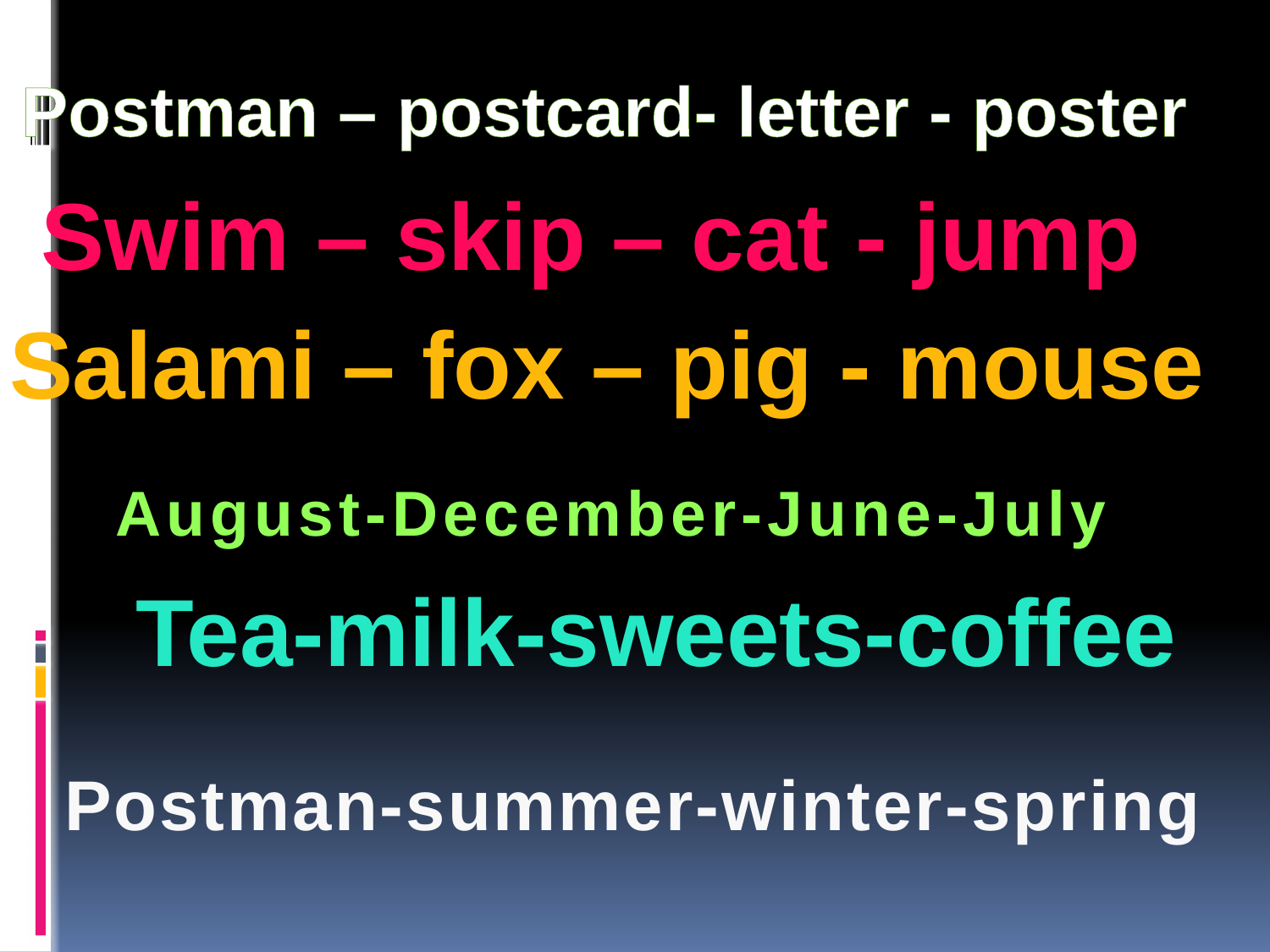

Postman – postcard- letter - poster
#
Swim – skip – cat - jump

Salami – fox – pig - mouse
August-December-June-July
Tea-milk-sweets-coffee
Postman-summer-winter-spring